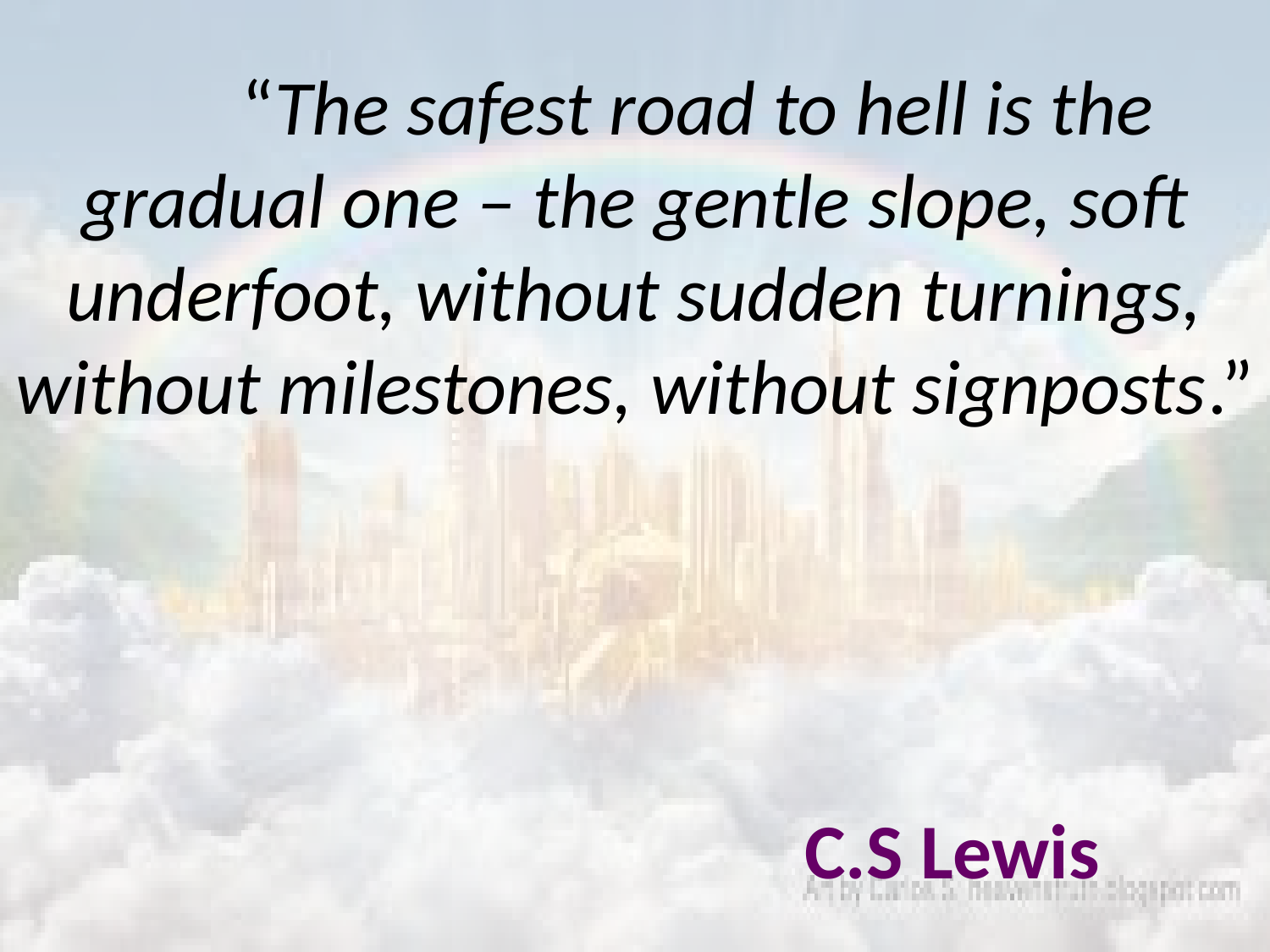

# “The safest road to hell is the gradual one – the gentle slope, soft underfoot, without sudden turnings, without milestones, without signposts.” C.S Lewis